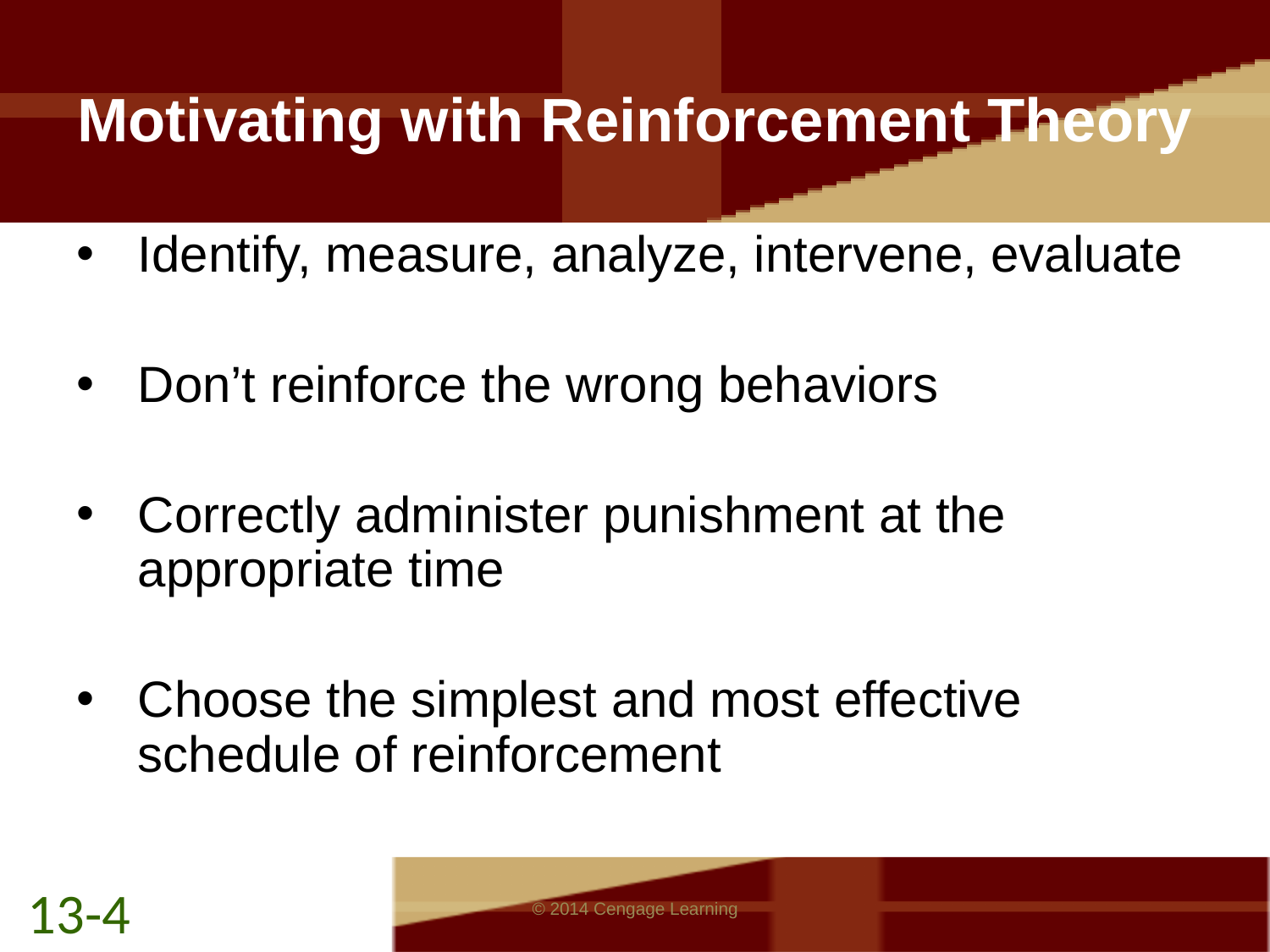

# Motivating with Reinforcement Theory
Identify, measure, analyze, intervene, evaluate

Don’t reinforce the wrong behaviors

Correctly administer punishment at the appropriate time

Choose the simplest and most effective schedule of reinforcement
13-4
© 2014 Cengage Learning